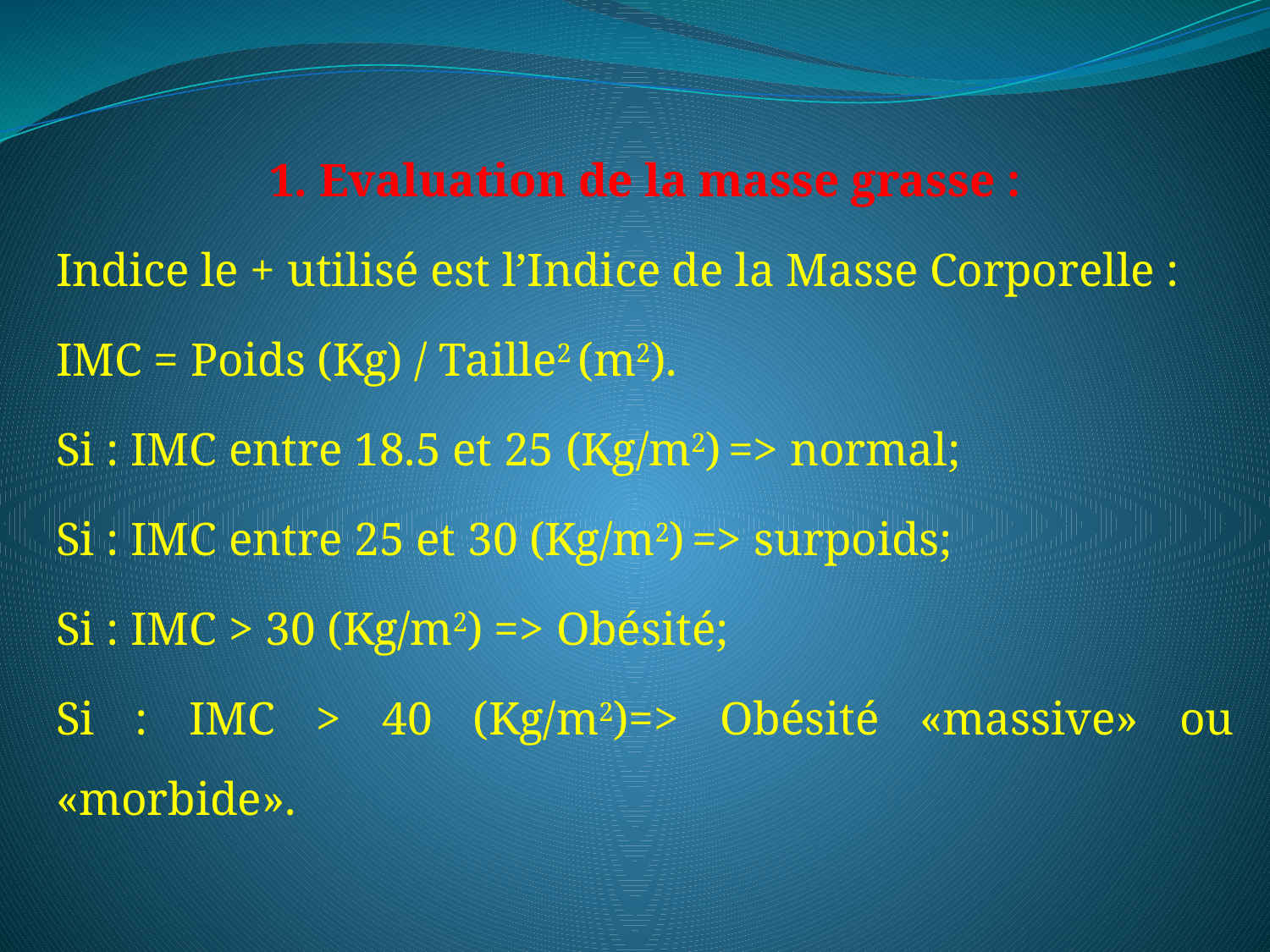

1. Evaluation de la masse grasse :
Indice le + utilisé est l’Indice de la Masse Corporelle :
IMC = Poids (Kg) / Taille2 (m2).
Si : IMC entre 18.5 et 25 (Kg/m2) => normal;
Si : IMC entre 25 et 30 (Kg/m2) => surpoids;
Si : IMC > 30 (Kg/m2) => Obésité;
Si : IMC > 40 (Kg/m2)=> Obésité «massive» ou «morbide».